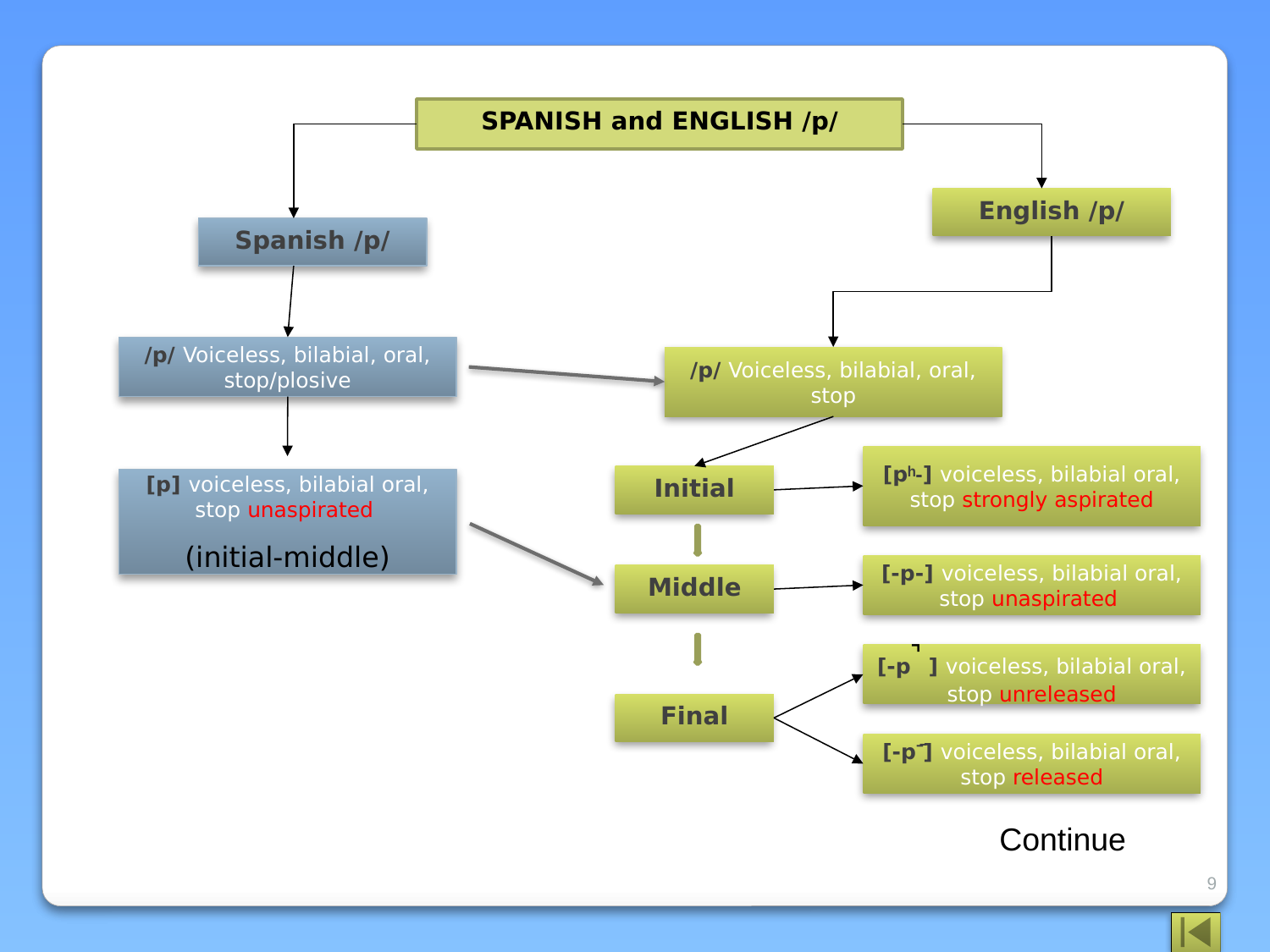

SPANISH and ENGLISH /p/

English /p/

Spanish /p/

/p/ Voiceless, bilabial, oral, stop/plosive

/p/ Voiceless, bilabial, oral, stop

[pʰ-] voiceless, bilabial oral, stop strongly aspirated

[p] voiceless, bilabial oral, stop unaspirated
(initial-middle)

Initial

[-p-] voiceless, bilabial oral, stop unaspirated

Middle

[-p ̚ ] voiceless, bilabial oral, stop unreleased

Final

[-pˉ̄] voiceless, bilabial oral, stop released

Continue
9